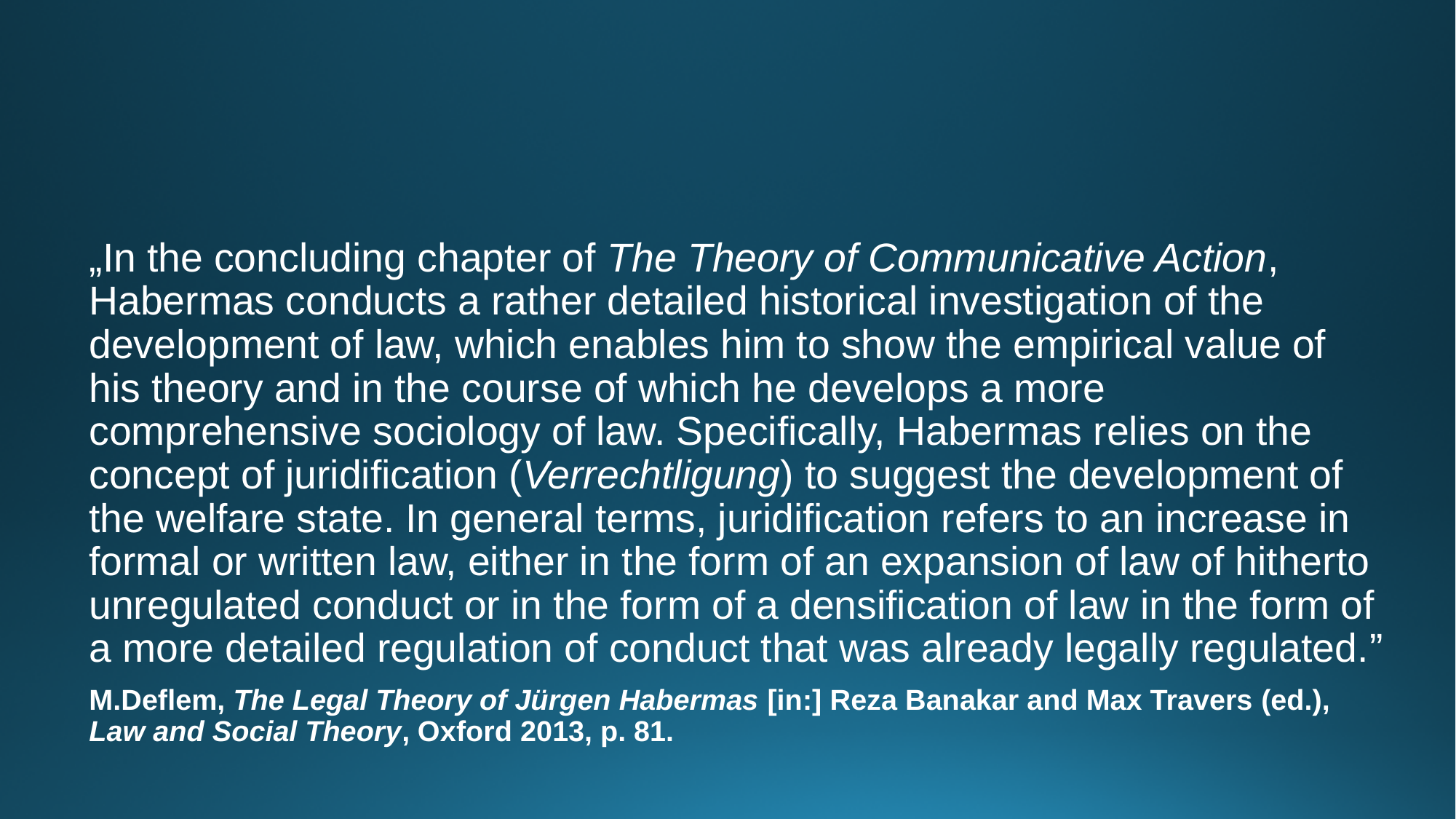

„In the concluding chapter of The Theory of Communicative Action, Habermas conducts a rather detailed historical investigation of the development of law, which enables him to show the empirical value of his theory and in the course of which he develops a more comprehensive sociology of law. Specifically, Habermas relies on the concept of juridification (Verrechtligung) to suggest the development of the welfare state. In general terms, juridification refers to an increase in formal or written law, either in the form of an expansion of law of hitherto unregulated conduct or in the form of a densification of law in the form of a more detailed regulation of conduct that was already legally regulated.”
M.Deflem, The Legal Theory of Jürgen Habermas [in:] Reza Banakar and Max Travers (ed.), Law and Social Theory, Oxford 2013, p. 81.